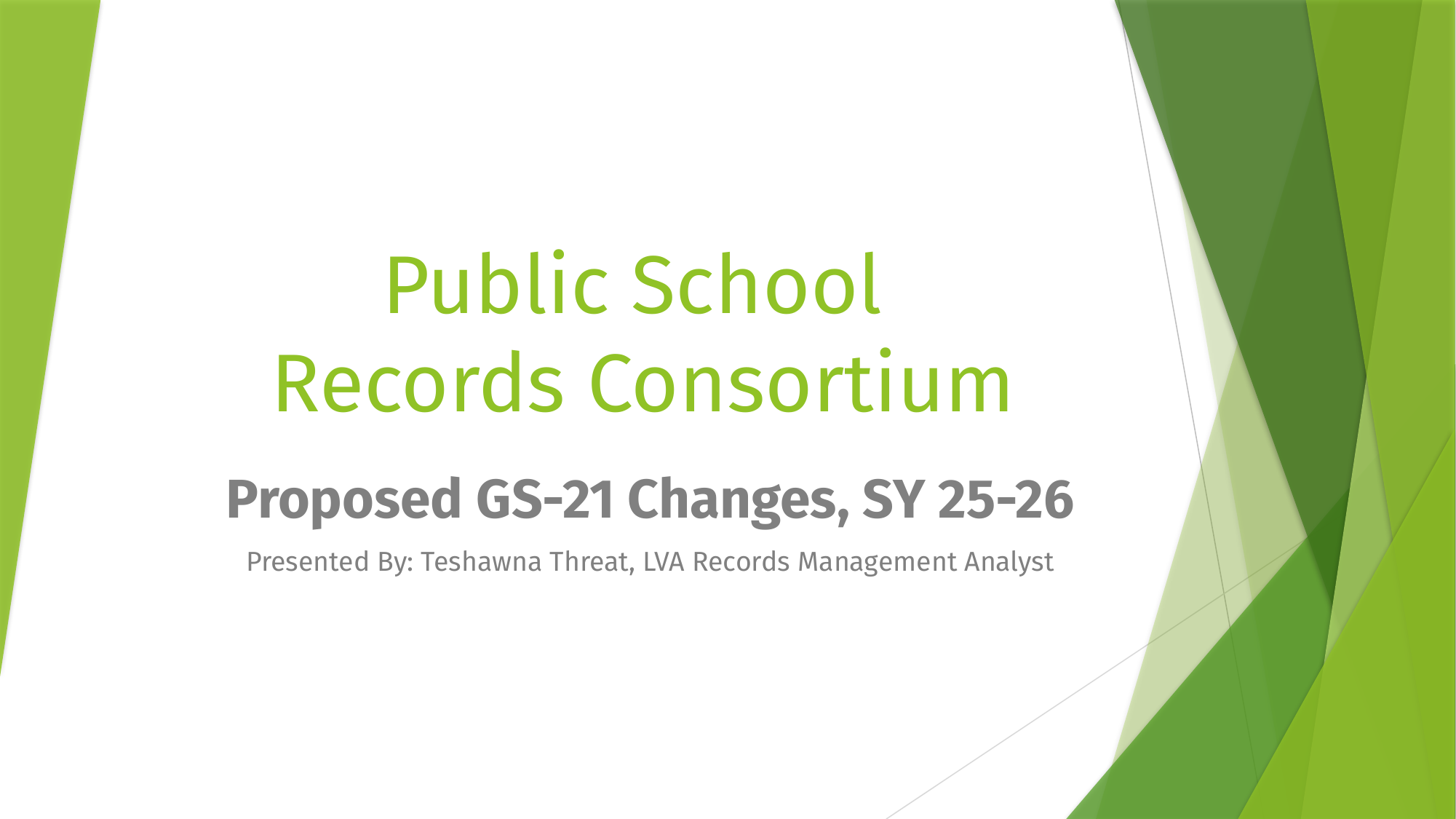

# Public School Records Consortium
Proposed GS-21 Changes, SY 25-26
Presented By: Teshawna Threat, LVA Records Management Analyst